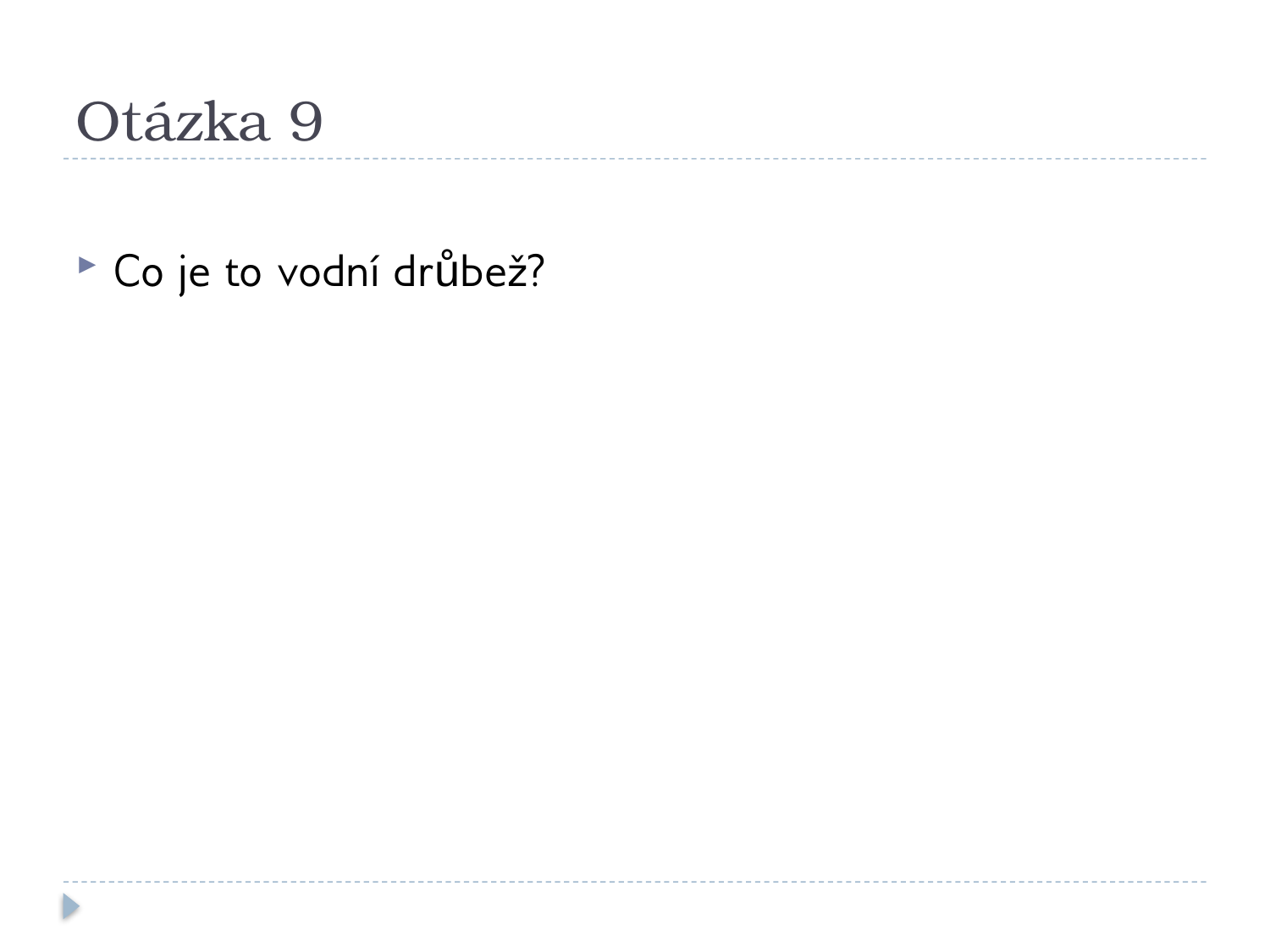

# Otázka 9

Co je to vodní drůbež?